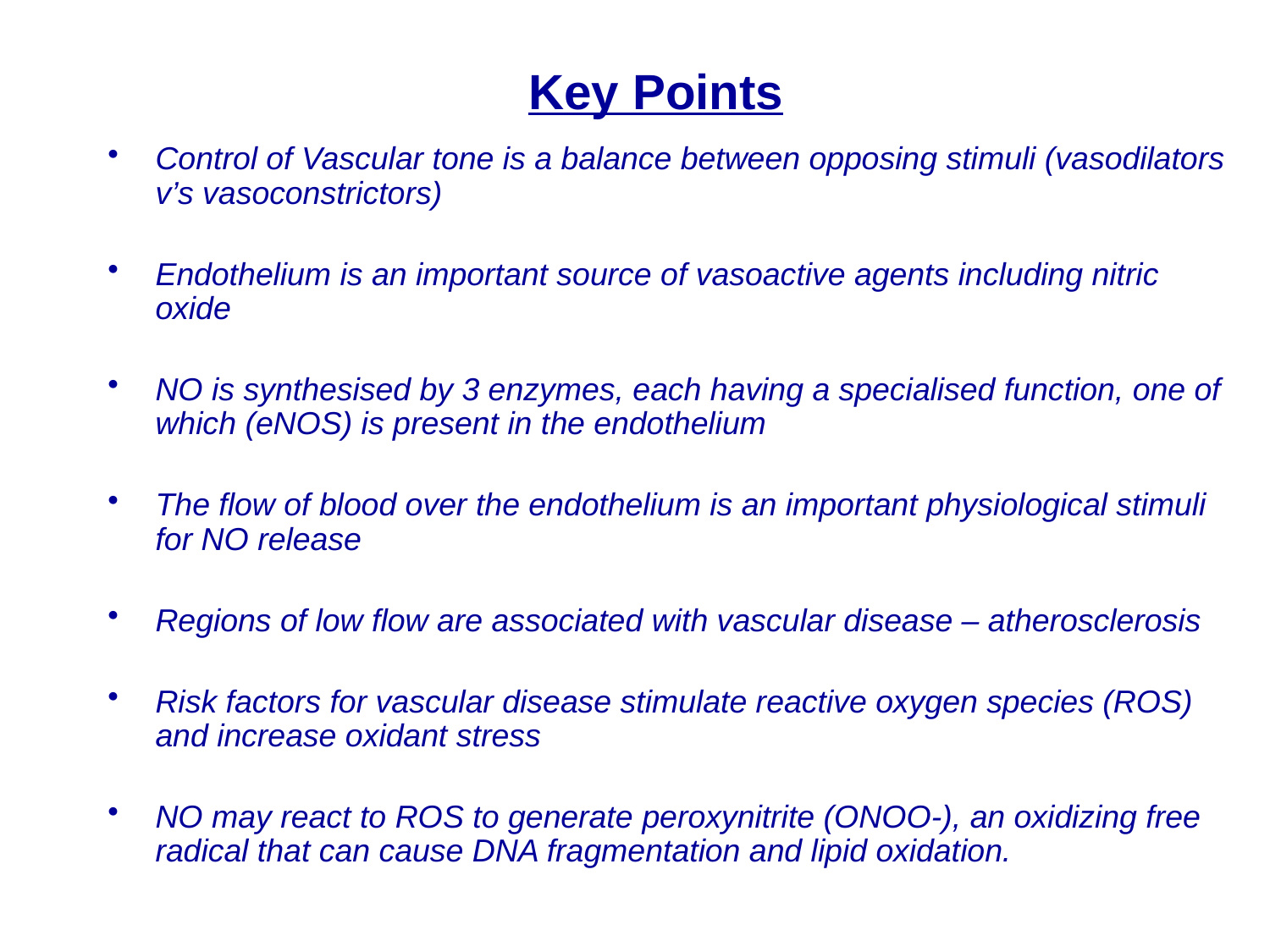

# Key Points
Control of Vascular tone is a balance between opposing stimuli (vasodilators v’s vasoconstrictors)

Endothelium is an important source of vasoactive agents including nitric oxide

NO is synthesised by 3 enzymes, each having a specialised function, one of which (eNOS) is present in the endothelium

The flow of blood over the endothelium is an important physiological stimuli for NO release

Regions of low flow are associated with vascular disease – atherosclerosis

Risk factors for vascular disease stimulate reactive oxygen species (ROS) and increase oxidant stress

NO may react to ROS to generate peroxynitrite (ONOO-), an oxidizing free radical that can cause DNA fragmentation and lipid oxidation.